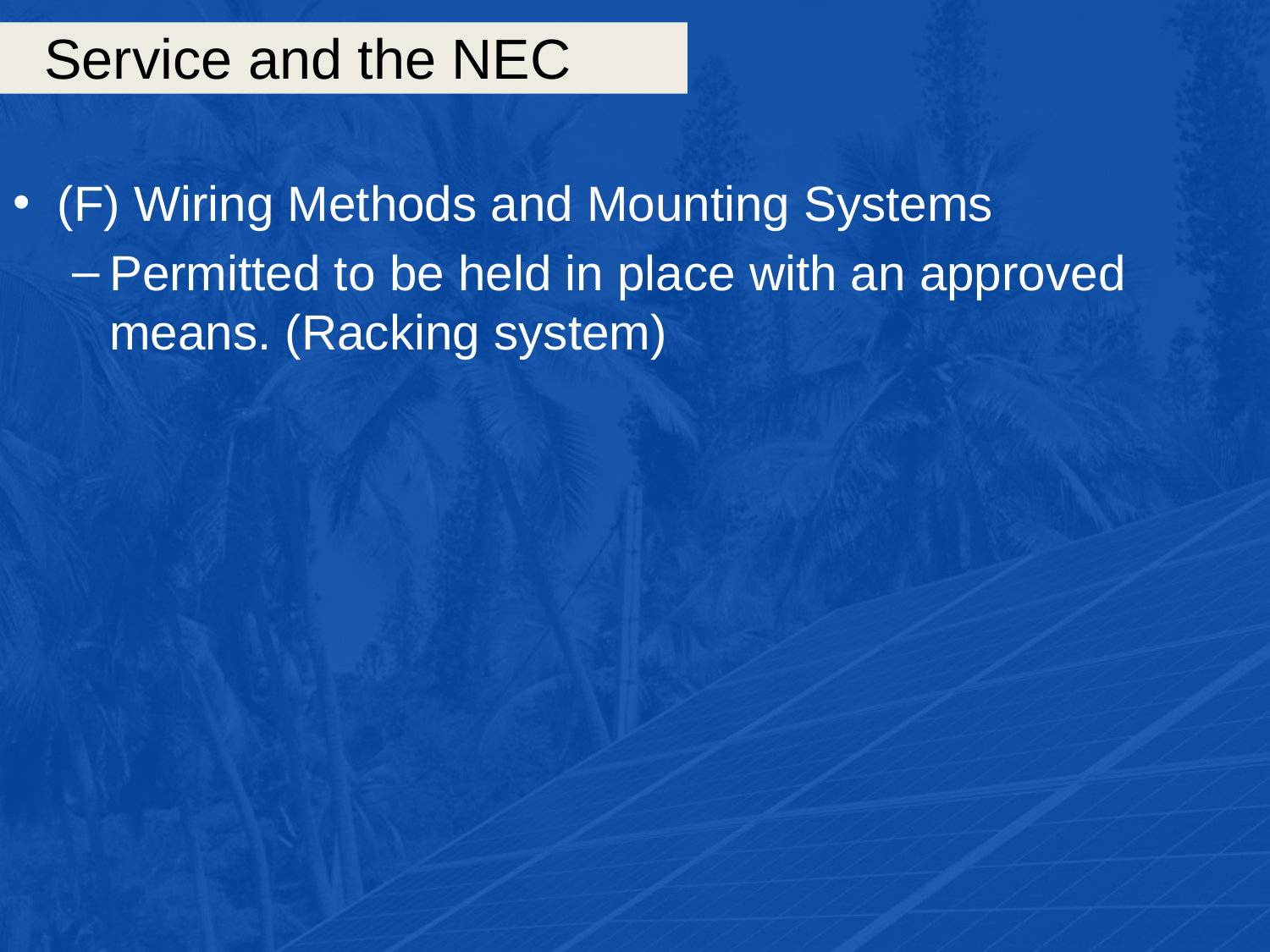

# Service and the NEC
(F) Wiring Methods and Mounting Systems
Permitted to be held in place with an approved means. (Racking system)